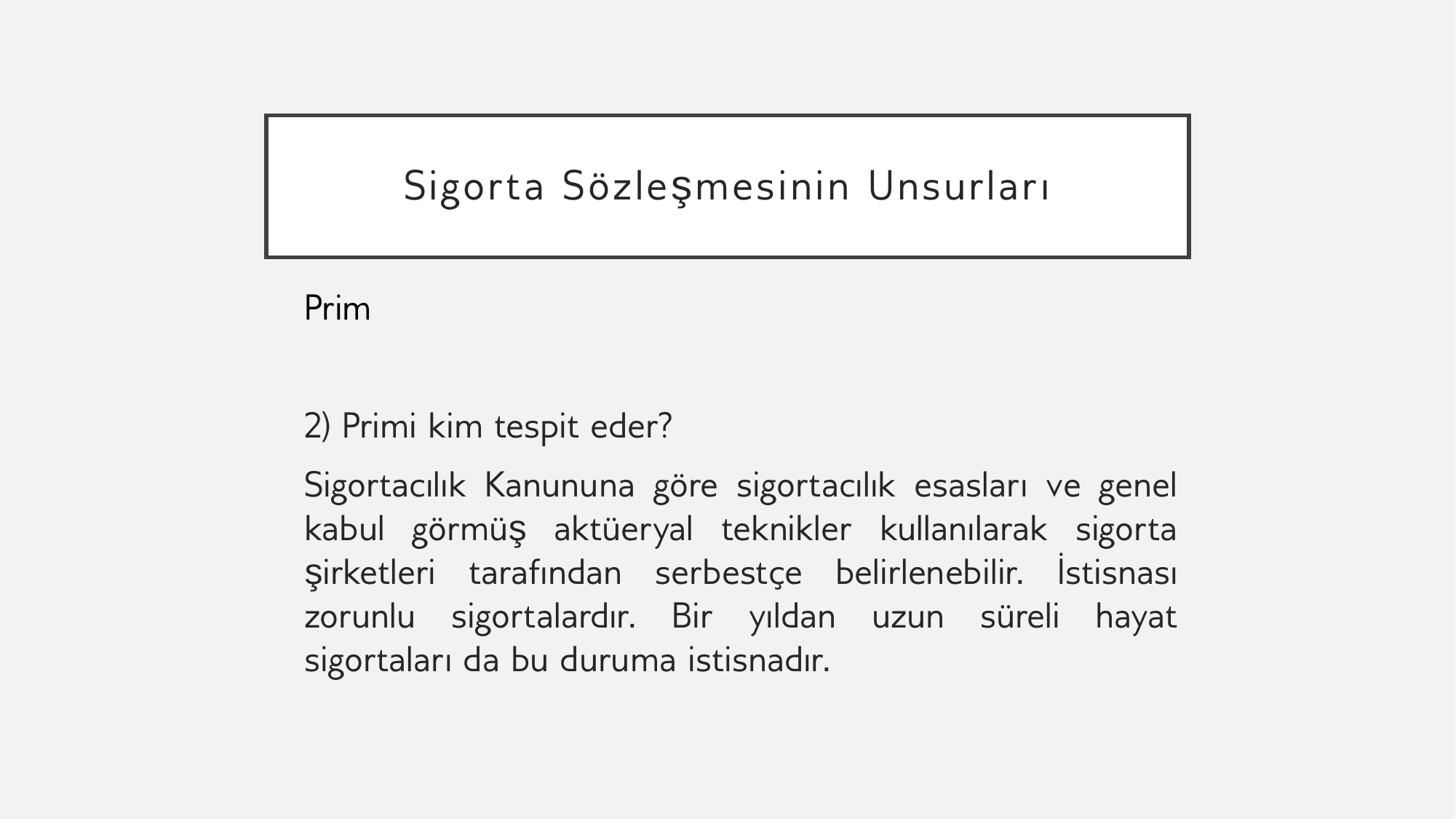

# Sigorta Sözleşmesinin Unsurları
Prim

2) Primi kim tespit eder?
Sigortacılık Kanununa göre sigortacılık esasları ve genel kabul görmüş aktüeryal teknikler kullanılarak sigorta şirketleri tarafından serbestçe belirlenebilir. İstisnası zorunlu sigortalardır. Bir yıldan uzun süreli hayat sigortaları da bu duruma istisnadır.